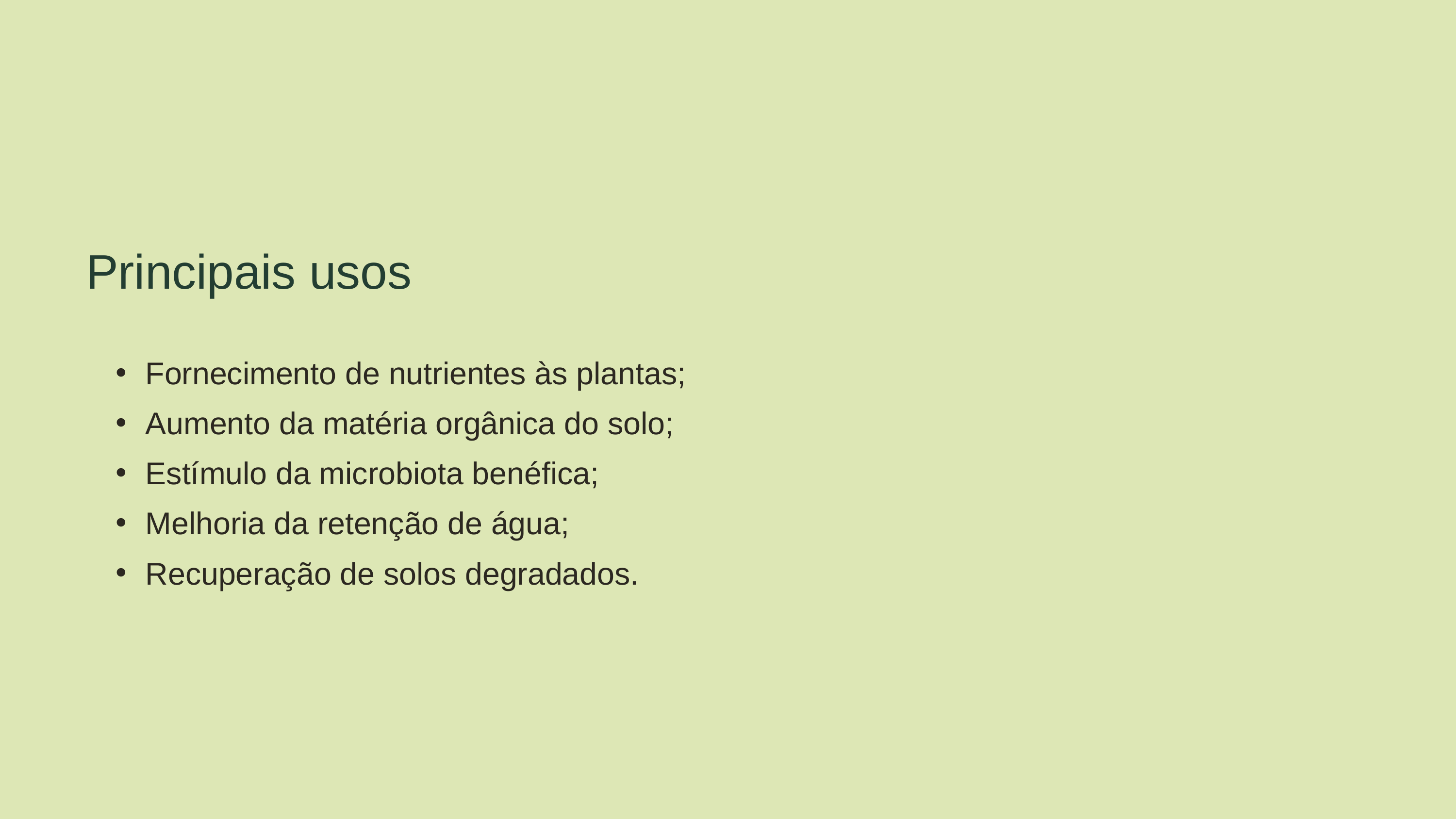

Principais usos
Fornecimento de nutrientes às plantas;
Aumento da matéria orgânica do solo;
Estímulo da microbiota benéfica;
Melhoria da retenção de água;
Recuperação de solos degradados.